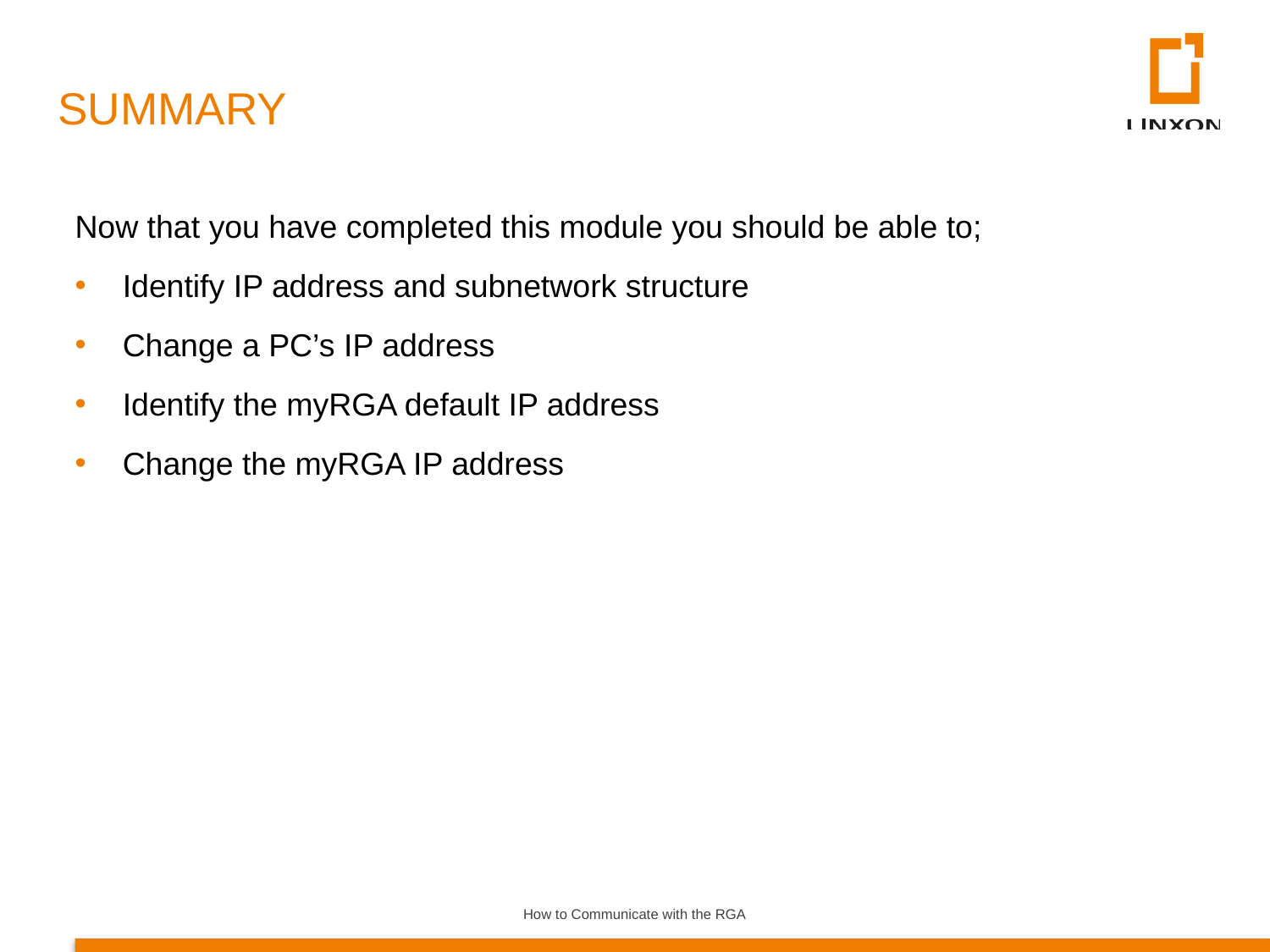

SUMMARY
Now that you have completed this module you should be able to;
Identify IP address and subnetwork structure
Change a PC’s IP address
Identify the myRGA default IP address
Change the myRGA IP address
How to Communicate with the RGA